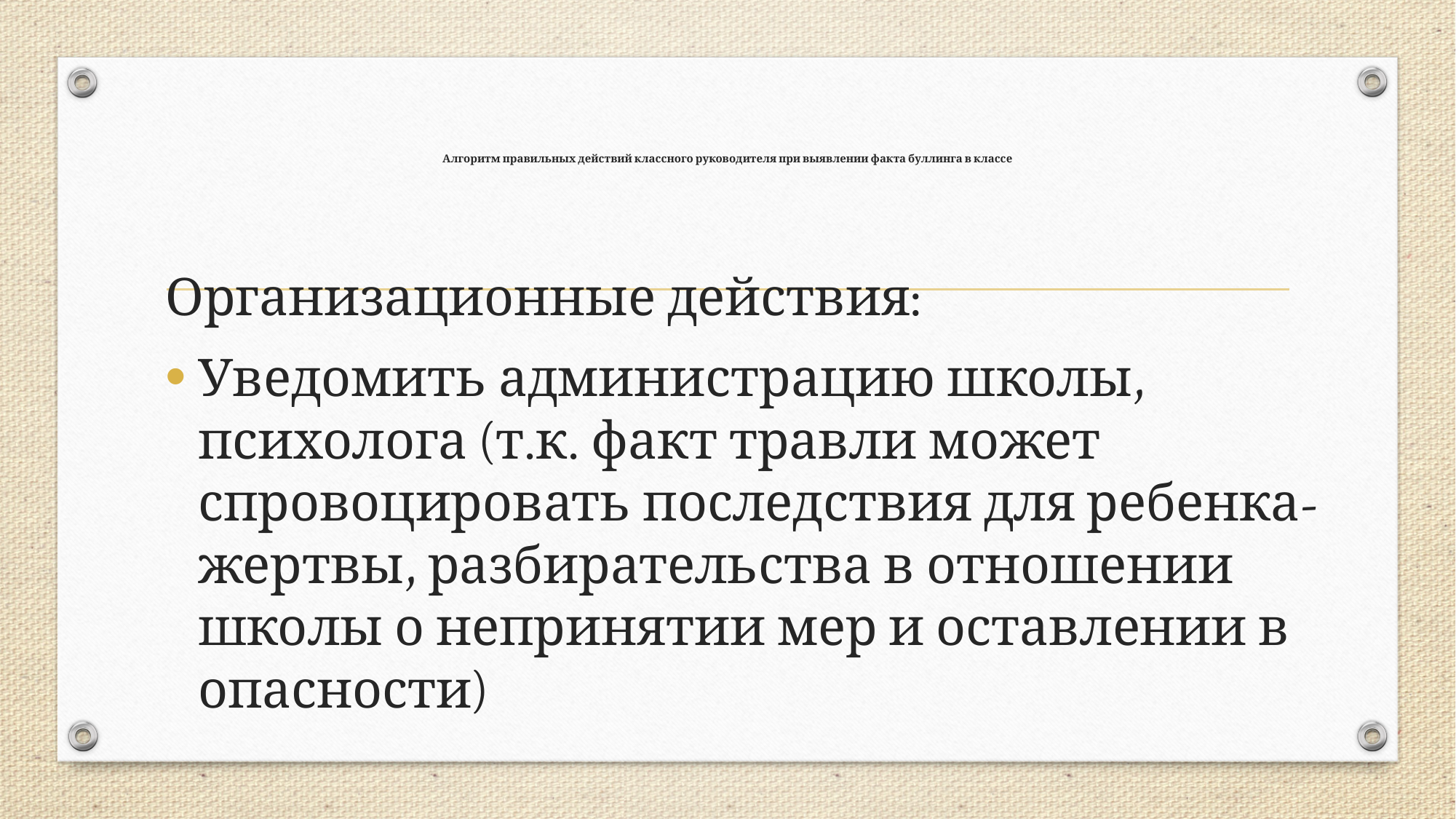

# Алгоритм правильных действий классного руководителя при выявлении факта буллинга в классе

Организационные действия:
Уведомить администрацию школы, психолога (т.к. факт травли может спровоцировать последствия для ребенка-жертвы, разбирательства в отношении школы о непринятии мер и оставлении в опасности)